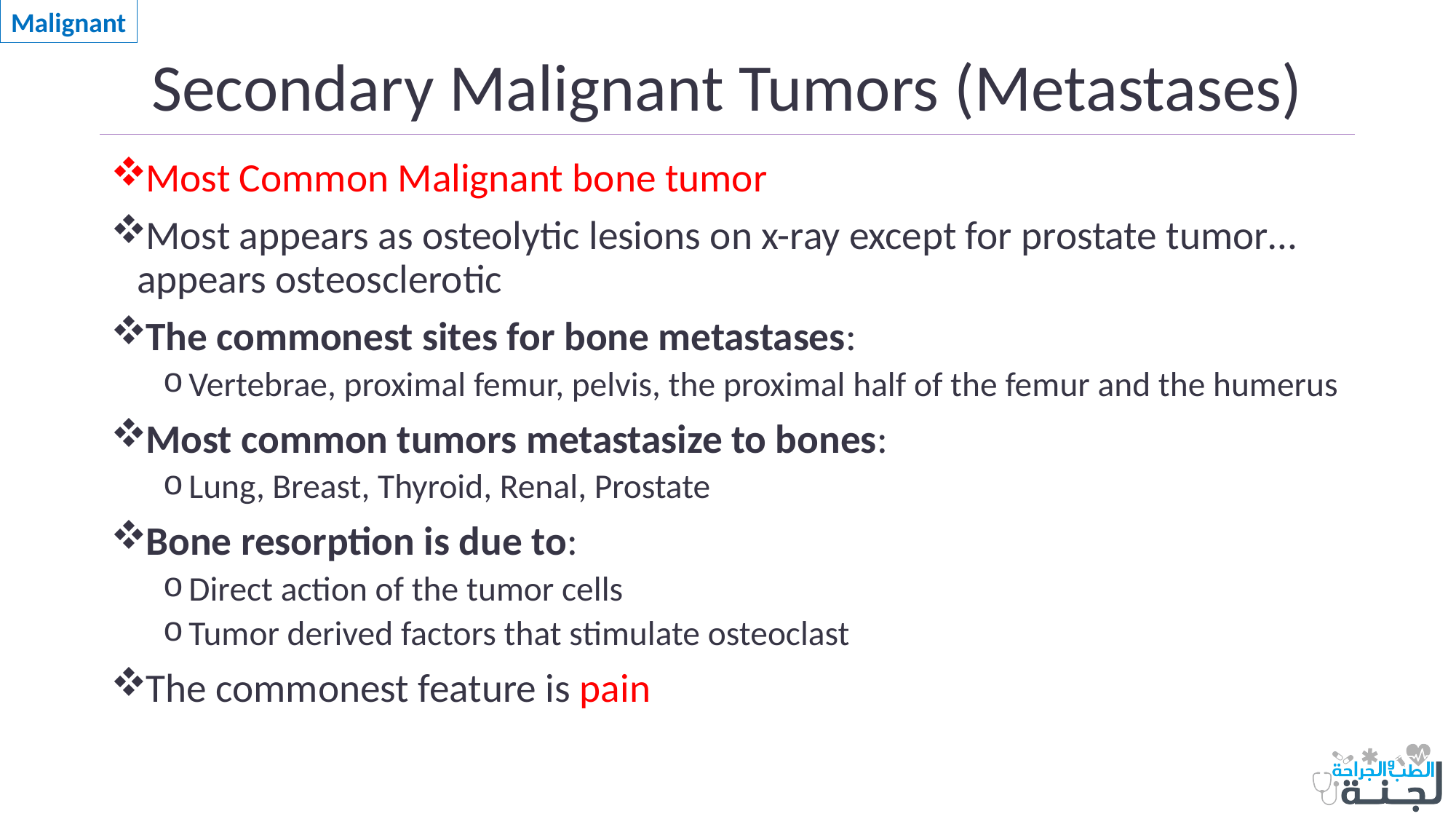

Malignant
# Secondary Malignant Tumors (Metastases)
Most Common Malignant bone tumor
Most appears as osteolytic lesions on x-ray except for prostate tumor…appears osteosclerotic
The commonest sites for bone metastases:
Vertebrae, proximal femur, pelvis, the proximal half of the femur and the humerus
Most common tumors metastasize to bones:
Lung, Breast, Thyroid, Renal, Prostate
Bone resorption is due to:
Direct action of the tumor cells
Tumor derived factors that stimulate osteoclast
The commonest feature is pain